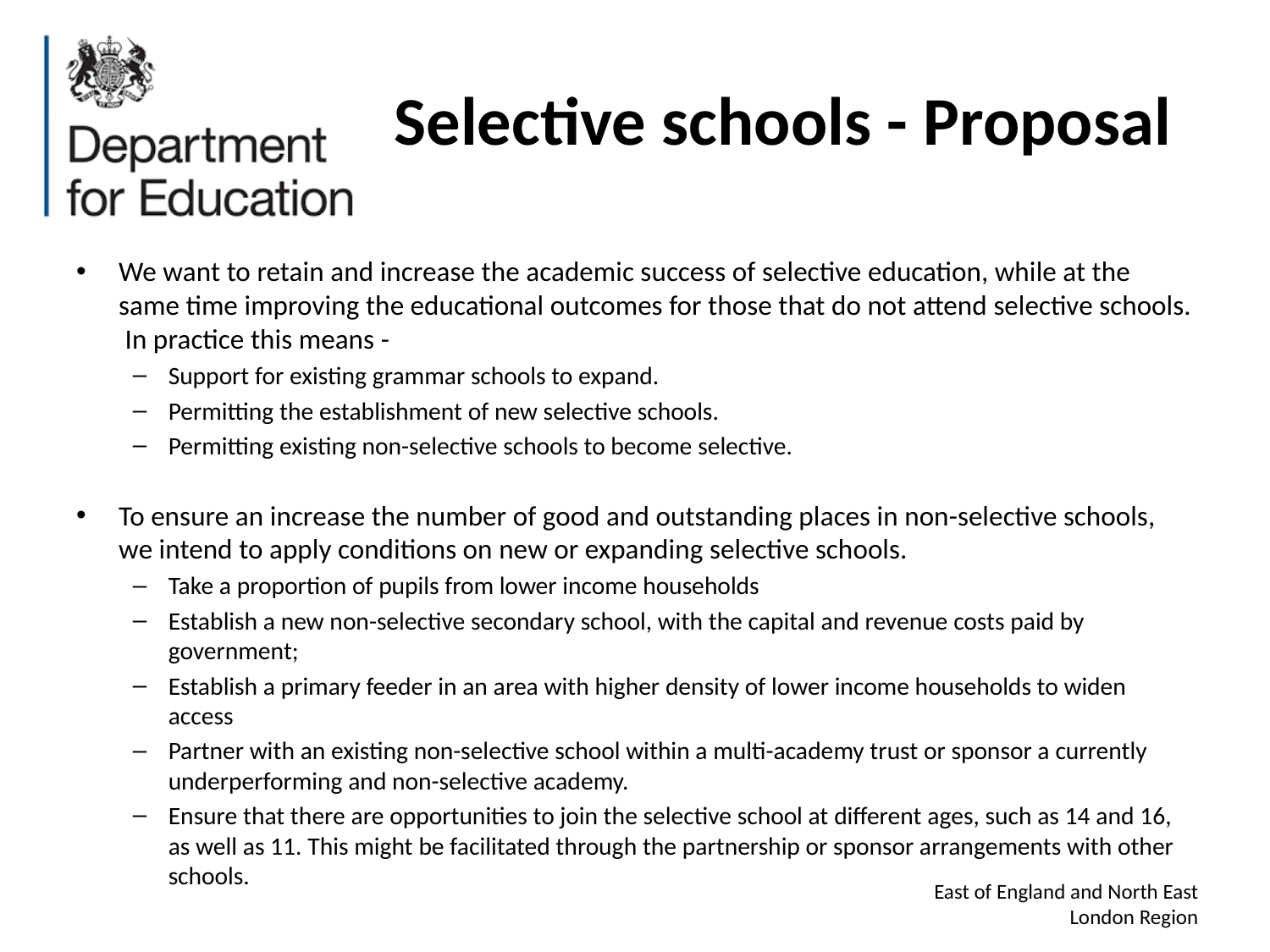

# Selective schools - Proposal

We want to retain and increase the academic success of selective education, while at the same time improving the educational outcomes for those that do not attend selective schools.  In practice this means -
Support for existing grammar schools to expand.
Permitting the establishment of new selective schools.
Permitting existing non-selective schools to become selective.

To ensure an increase the number of good and outstanding places in non-selective schools, we intend to apply conditions on new or expanding selective schools.
Take a proportion of pupils from lower income households
Establish a new non-selective secondary school, with the capital and revenue costs paid by government;
Establish a primary feeder in an area with higher density of lower income households to widen access
Partner with an existing non-selective school within a multi-academy trust or sponsor a currently underperforming and non-selective academy.
Ensure that there are opportunities to join the selective school at different ages, such as 14 and 16, as well as 11. This might be facilitated through the partnership or sponsor arrangements with other schools.